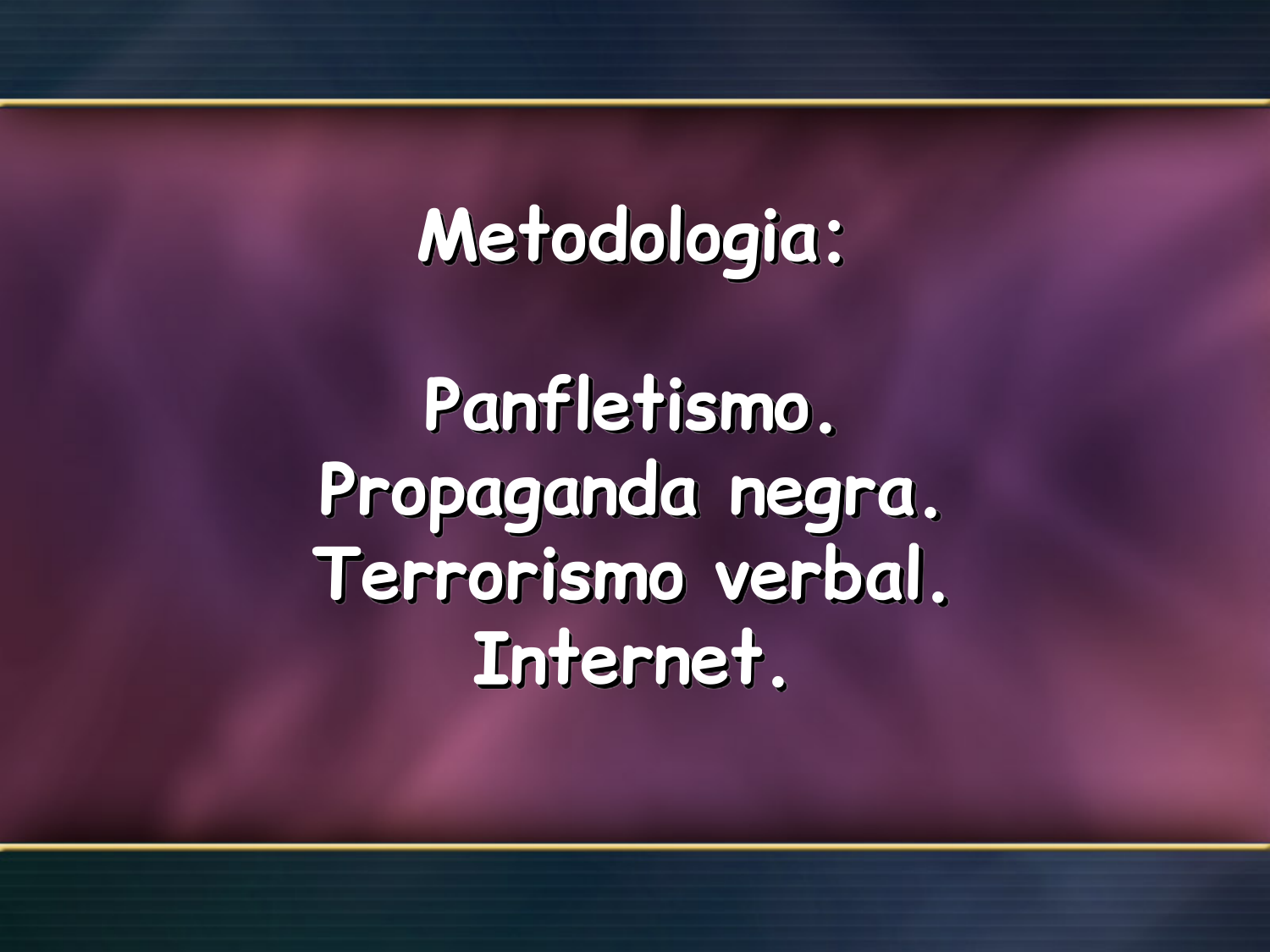

# Metodologia: Panfletismo. Propaganda negra. Terrorismo verbal. Internet.